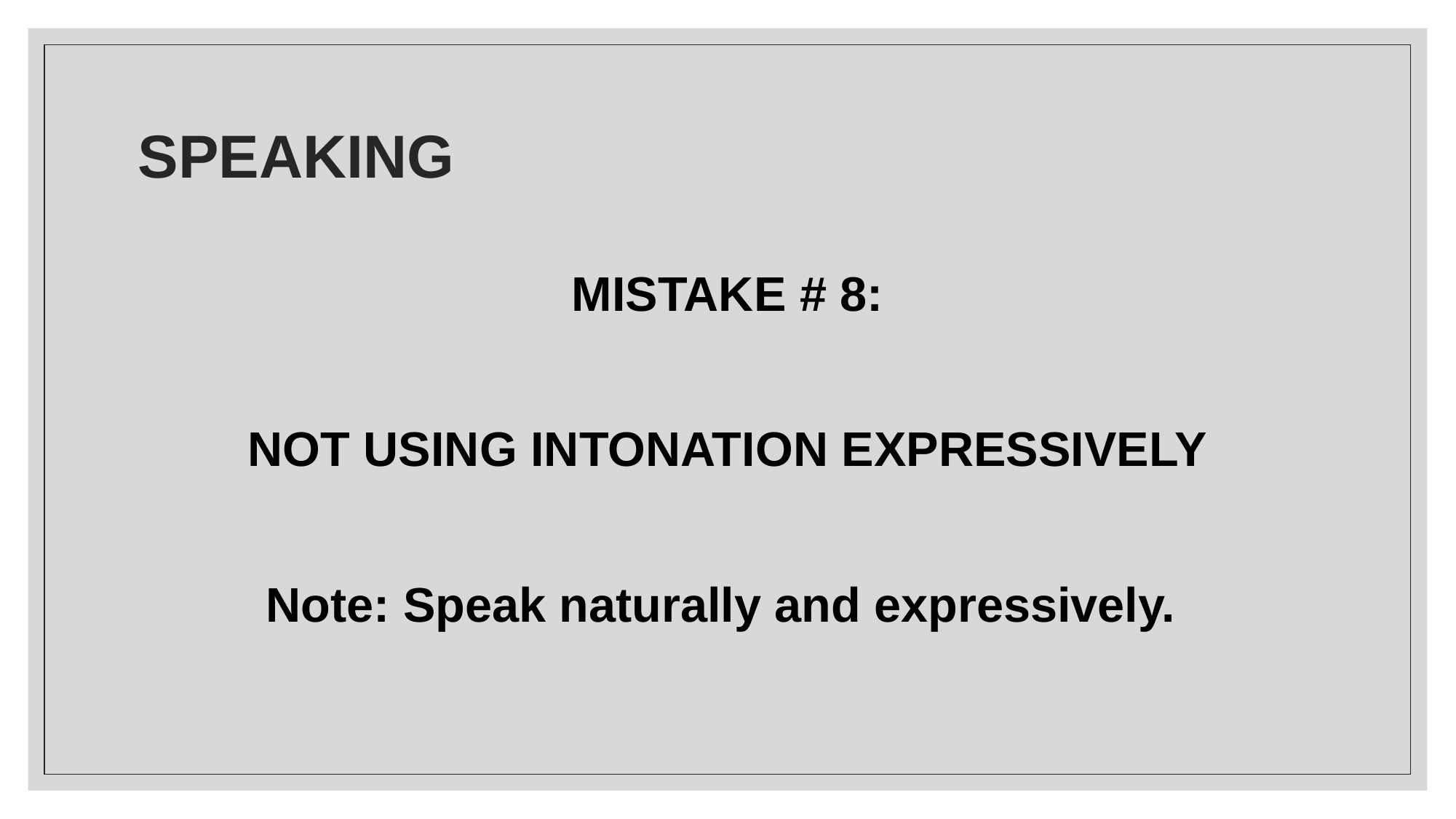

# SPEAKING
MISTAKE # 8:

NOT USING INTONATION EXPRESSIVELY

Note: Speak naturally and expressively.